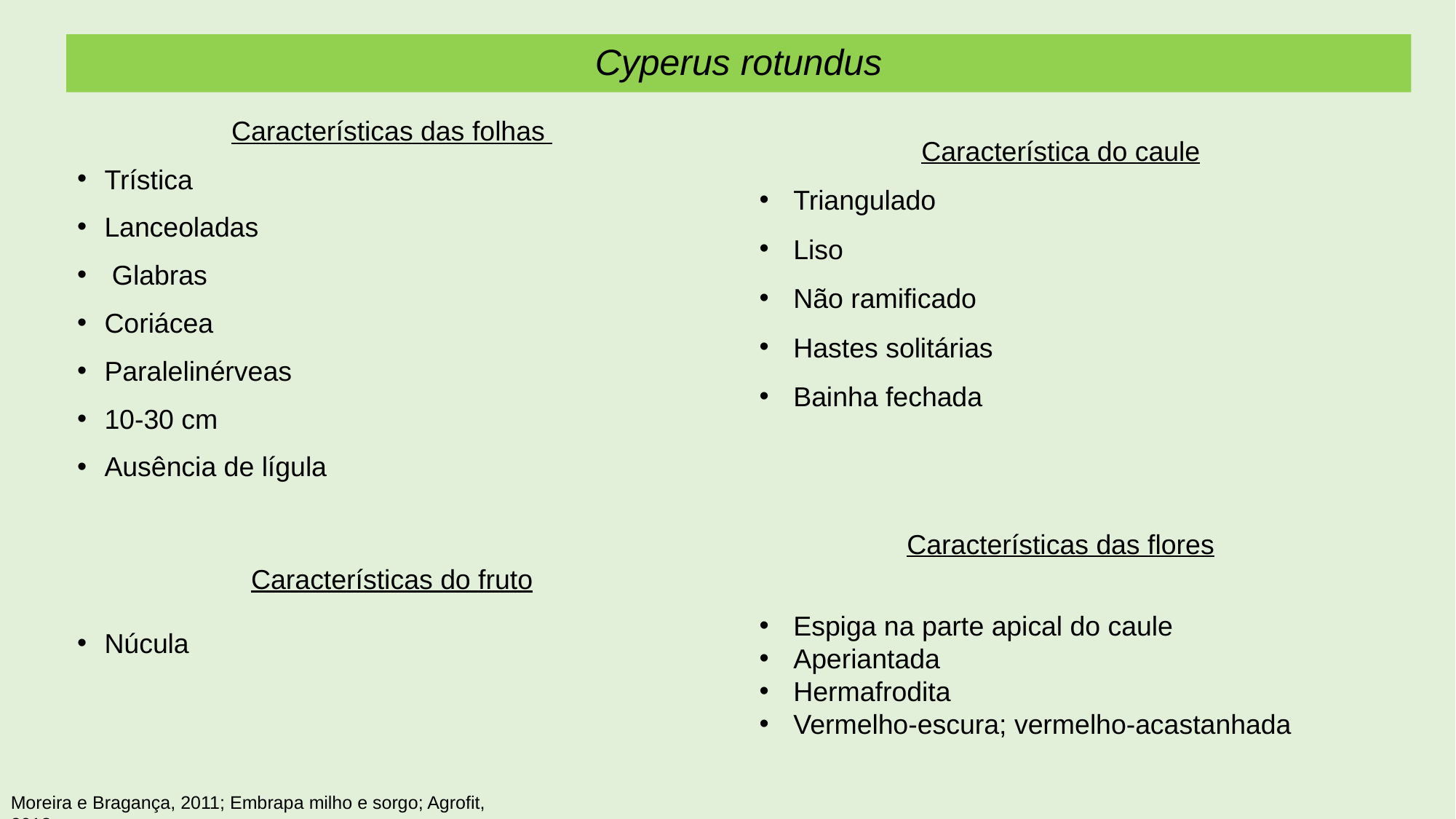

# Cyperus rotundus
Características das folhas
Trística
Lanceoladas
 Glabras
Coriácea
Paralelinérveas
10-30 cm
Ausência de lígula

Características do fruto
Núcula

Característica do caule
Triangulado
Liso
Não ramificado
Hastes solitárias
Bainha fechada

Características das flores

Espiga na parte apical do caule
Aperiantada
Hermafrodita
Vermelho-escura; vermelho-acastanhada

Moreira e Bragança, 2011; Embrapa milho e sorgo; Agrofit, 2018.